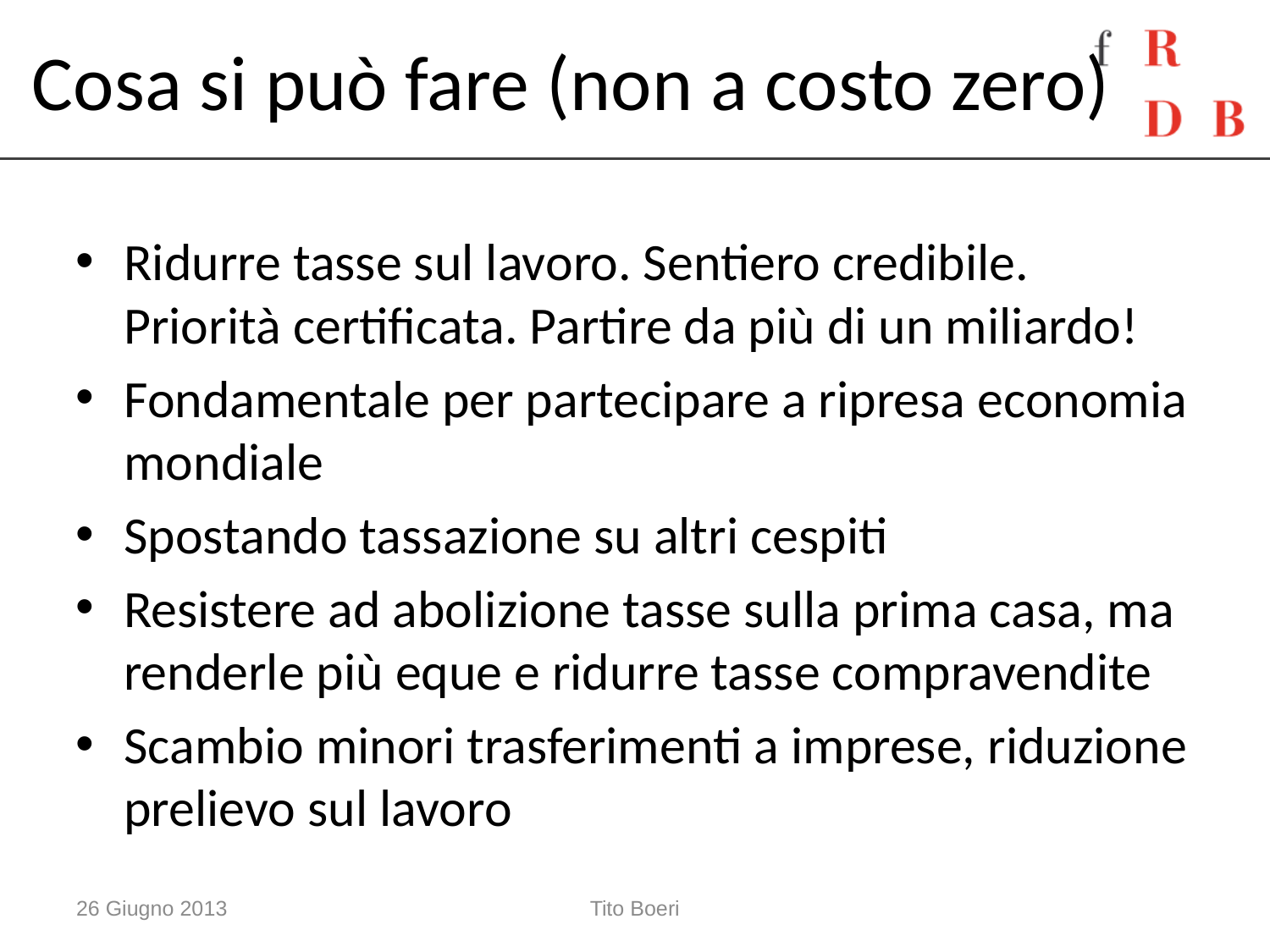

# Cosa si può fare (non a costo zero)
Ridurre tasse sul lavoro. Sentiero credibile. Priorità certificata. Partire da più di un miliardo!
Fondamentale per partecipare a ripresa economia mondiale
Spostando tassazione su altri cespiti
Resistere ad abolizione tasse sulla prima casa, ma renderle più eque e ridurre tasse compravendite
Scambio minori trasferimenti a imprese, riduzione prelievo sul lavoro
26 Giugno 2013
Tito Boeri